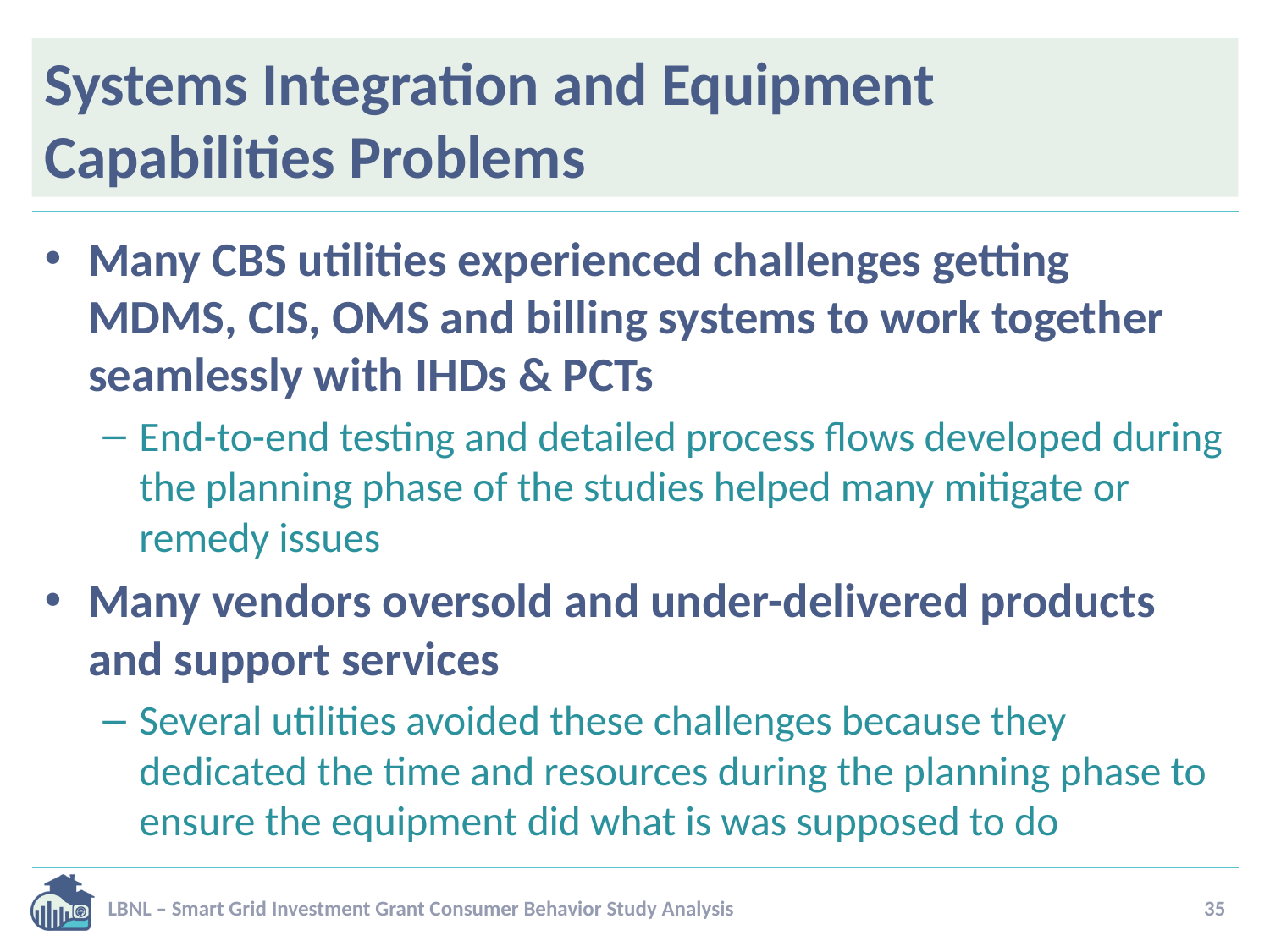

# Systems Integration and Equipment Capabilities Problems
Many CBS utilities experienced challenges getting MDMS, CIS, OMS and billing systems to work together seamlessly with IHDs & PCTs
End-to-end testing and detailed process flows developed during the planning phase of the studies helped many mitigate or remedy issues
Many vendors oversold and under-delivered products and support services
Several utilities avoided these challenges because they dedicated the time and resources during the planning phase to ensure the equipment did what is was supposed to do
LBNL – Smart Grid Investment Grant Consumer Behavior Study Analysis
35